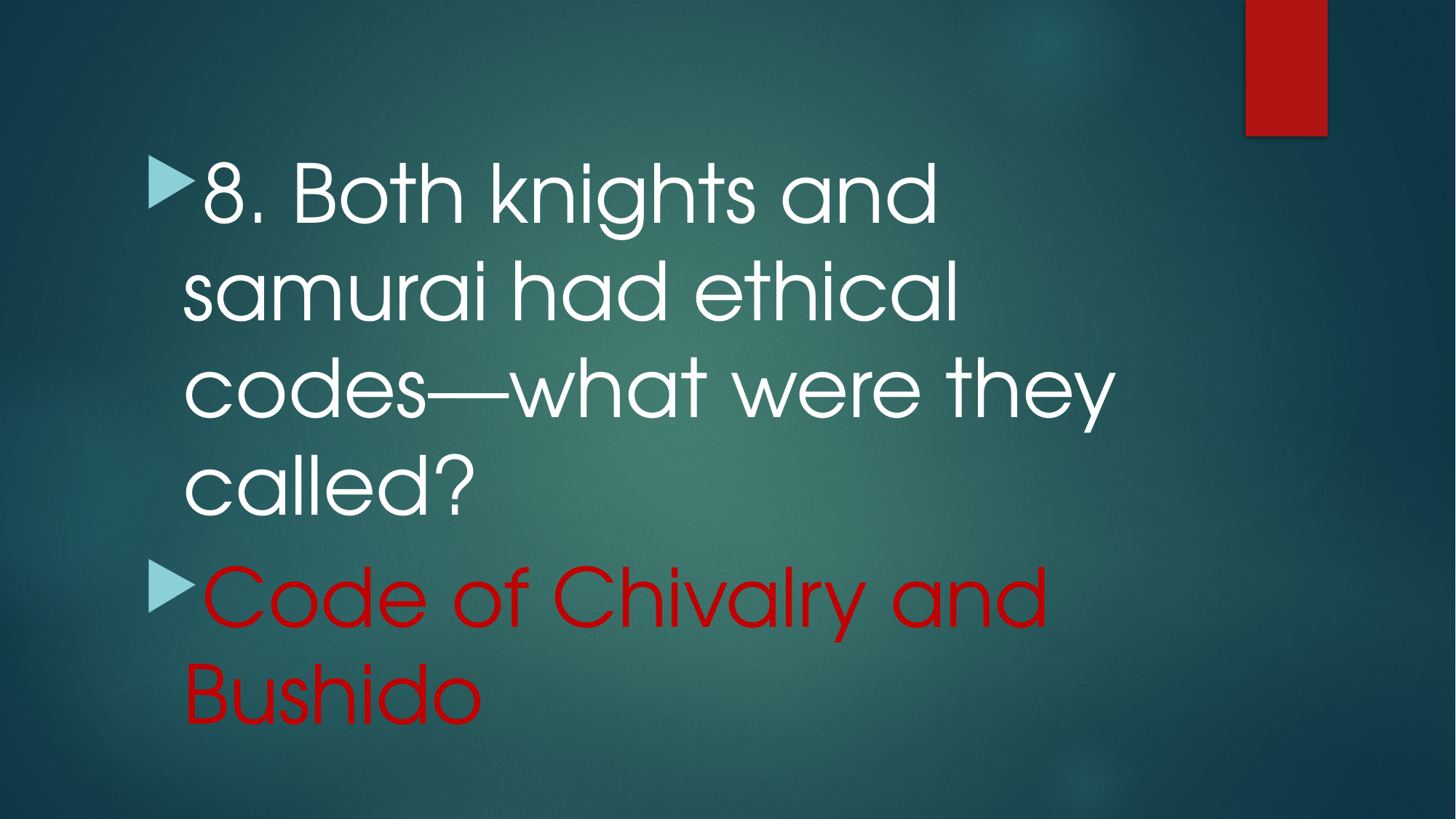

#
8. Both knights and samurai had ethical codes—what were they called?
Code of Chivalry and Bushido